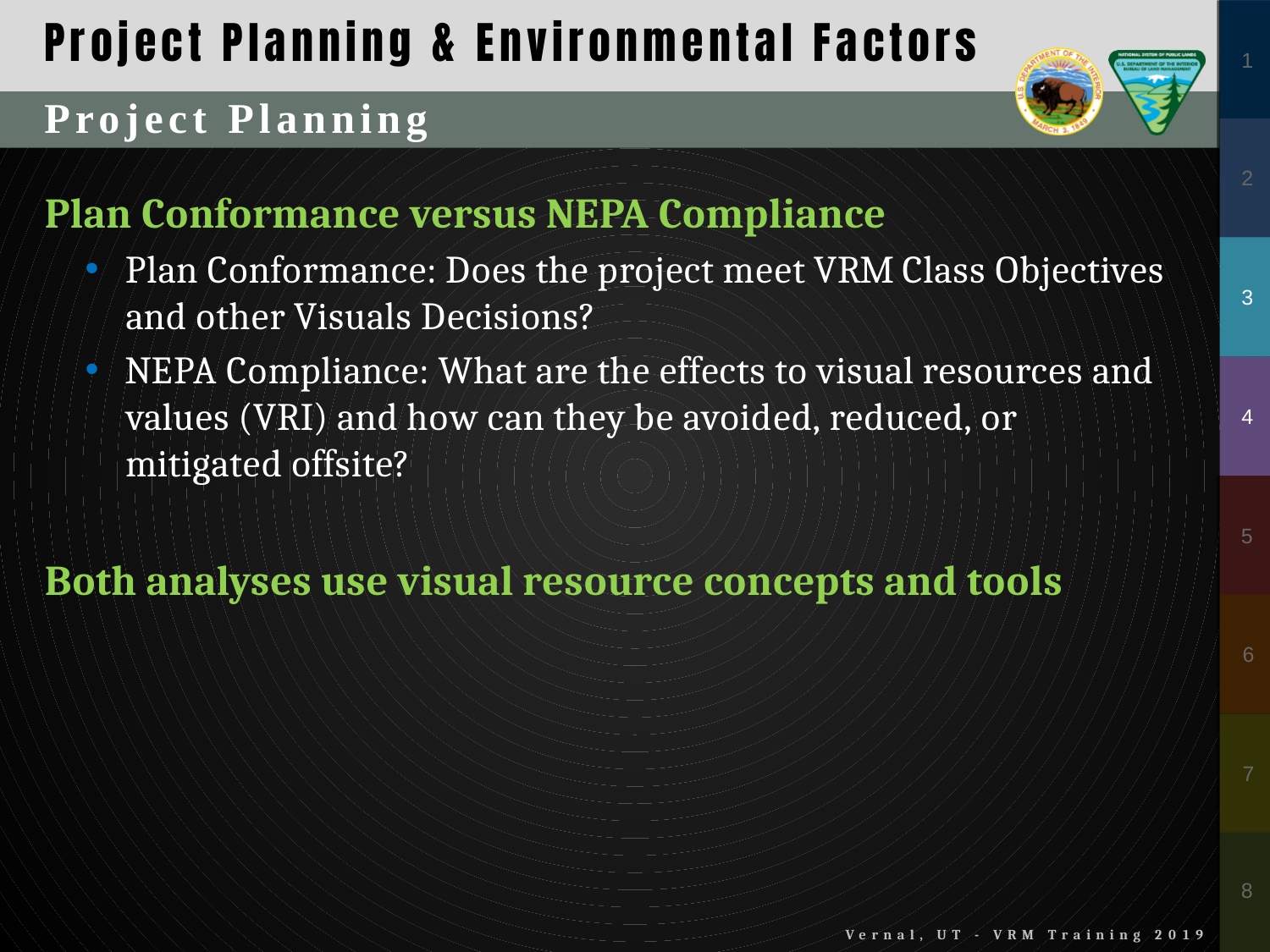

Project Planning & Environmental Factors
Project Planning
Plan Conformance versus NEPA Compliance
Plan Conformance: Does the project meet VRM Class Objectives and other Visuals Decisions?
NEPA Compliance: What are the effects to visual resources and values (VRI) and how can they be avoided, reduced, or mitigated offsite?

Both analyses use visual resource concepts and tools